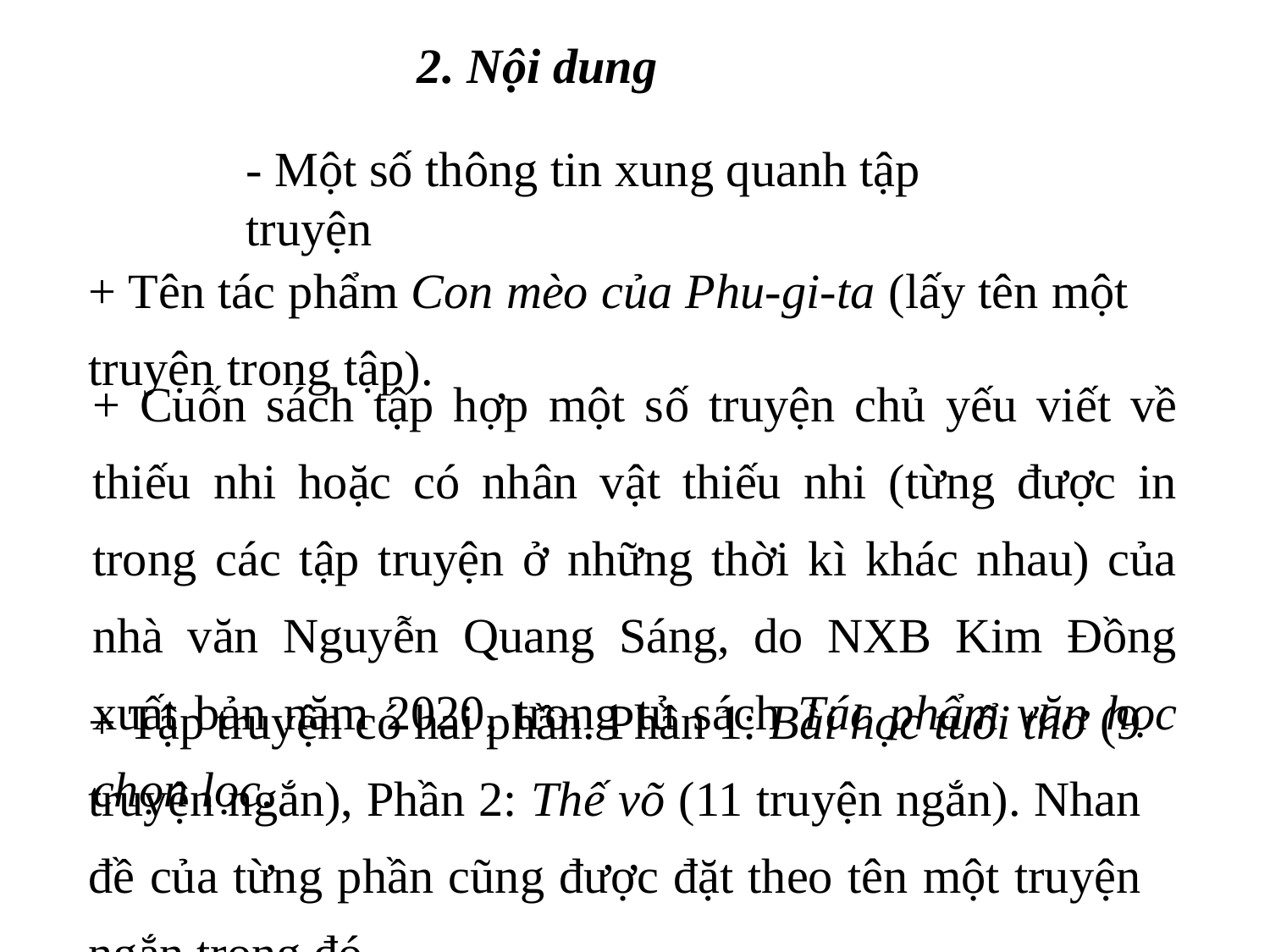

2. Nội dung
- Một số thông tin xung quanh tập truyện
+ Tên tác phẩm Con mèo của Phu-gi-ta (lấy tên một truyện trong tập).
+ Cuốn sách tập hợp một số truyện chủ yếu viết về thiếu nhi hoặc có nhân vật thiếu nhi (từng được in trong các tập truyện ở những thời kì khác nhau) của nhà văn Nguyễn Quang Sáng, do NXB Kim Đồng xuất bản năm 2020, trong tủ sách Tác phẩm văn học chọn lọc.
+ Tập truyện có hai phần. Phần 1: Bài học tuổi thơ (9 truyện ngắn), Phần 2: Thế võ (11 truyện ngắn). Nhan đề của từng phần cũng được đặt theo tên một truyện ngắn trong đó.